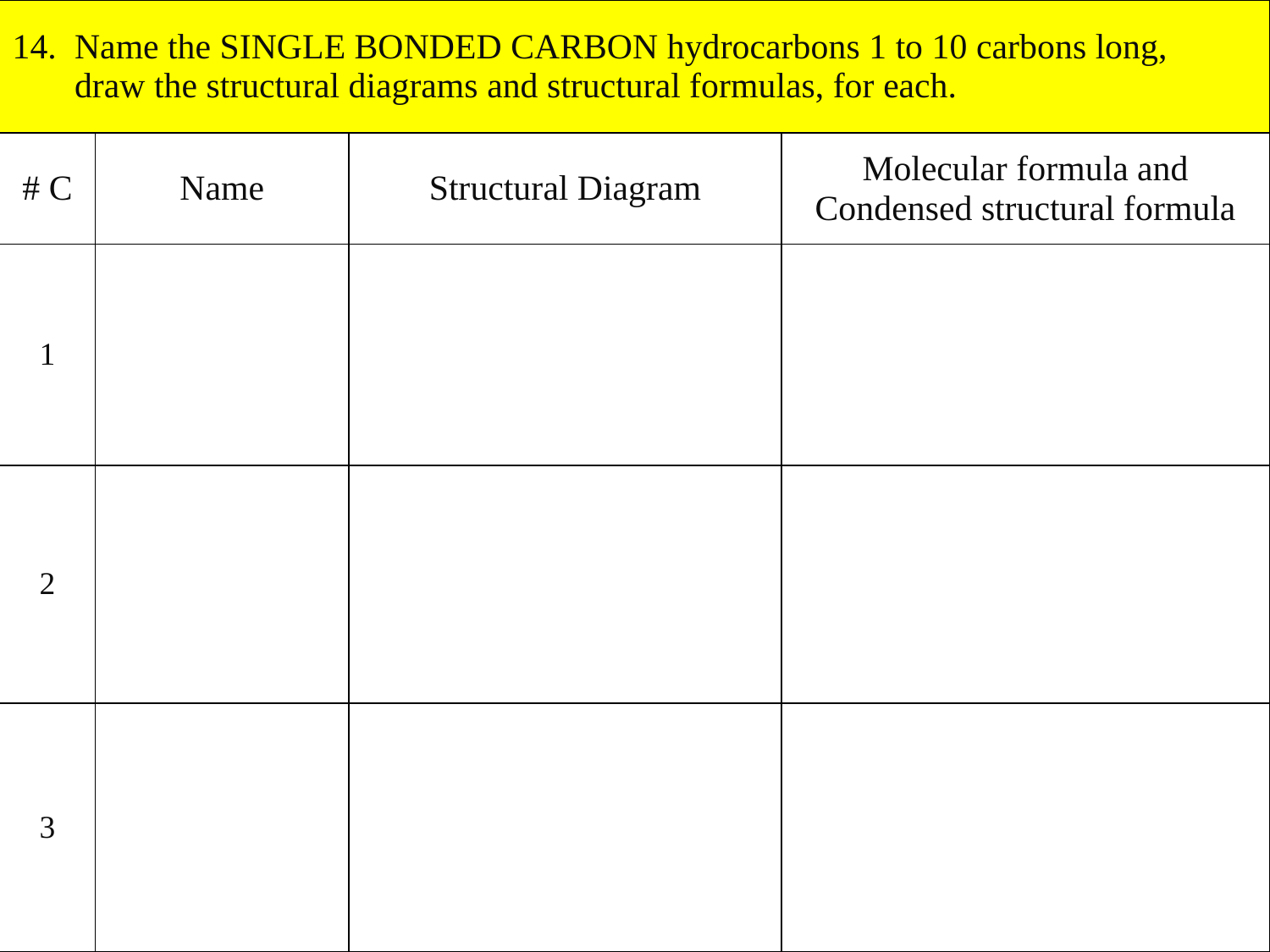

| 14. Name the SINGLE BONDED CARBON hydrocarbons 1 to 10 carbons long, draw the structural diagrams and structural formulas, for each. |  |  |  |
| --- | --- | --- | --- |
| # C | Name | Structural Diagram | Molecular formula and Condensed structural formula |
| 1 |  |  |  |
| 2 |  |  |  |
| 3 |  |  |  |